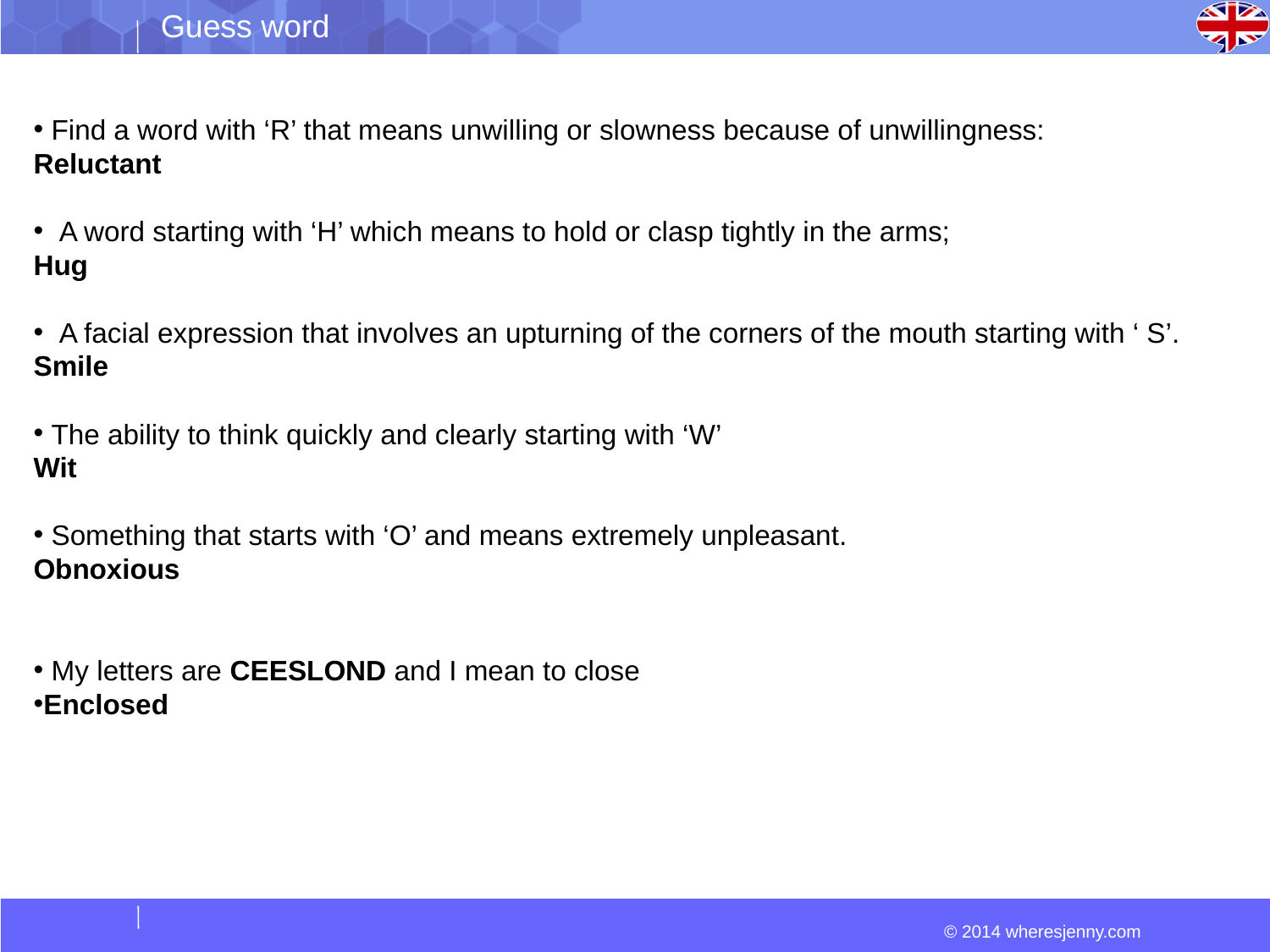

Find a word with ‘R’ that means unwilling or slowness because of unwillingness:
Reluctant

  A word starting with ‘H’ which means to hold or clasp tightly in the arms;
Hug

  A facial expression that involves an upturning of the corners of the mouth starting with ‘ S’.
Smile

 The ability to think quickly and clearly starting with ‘W’
Wit

 Something that starts with ‘O’ and means extremely unpleasant.
Obnoxious

 My letters are CEESLOND and I mean to close
Enclosed